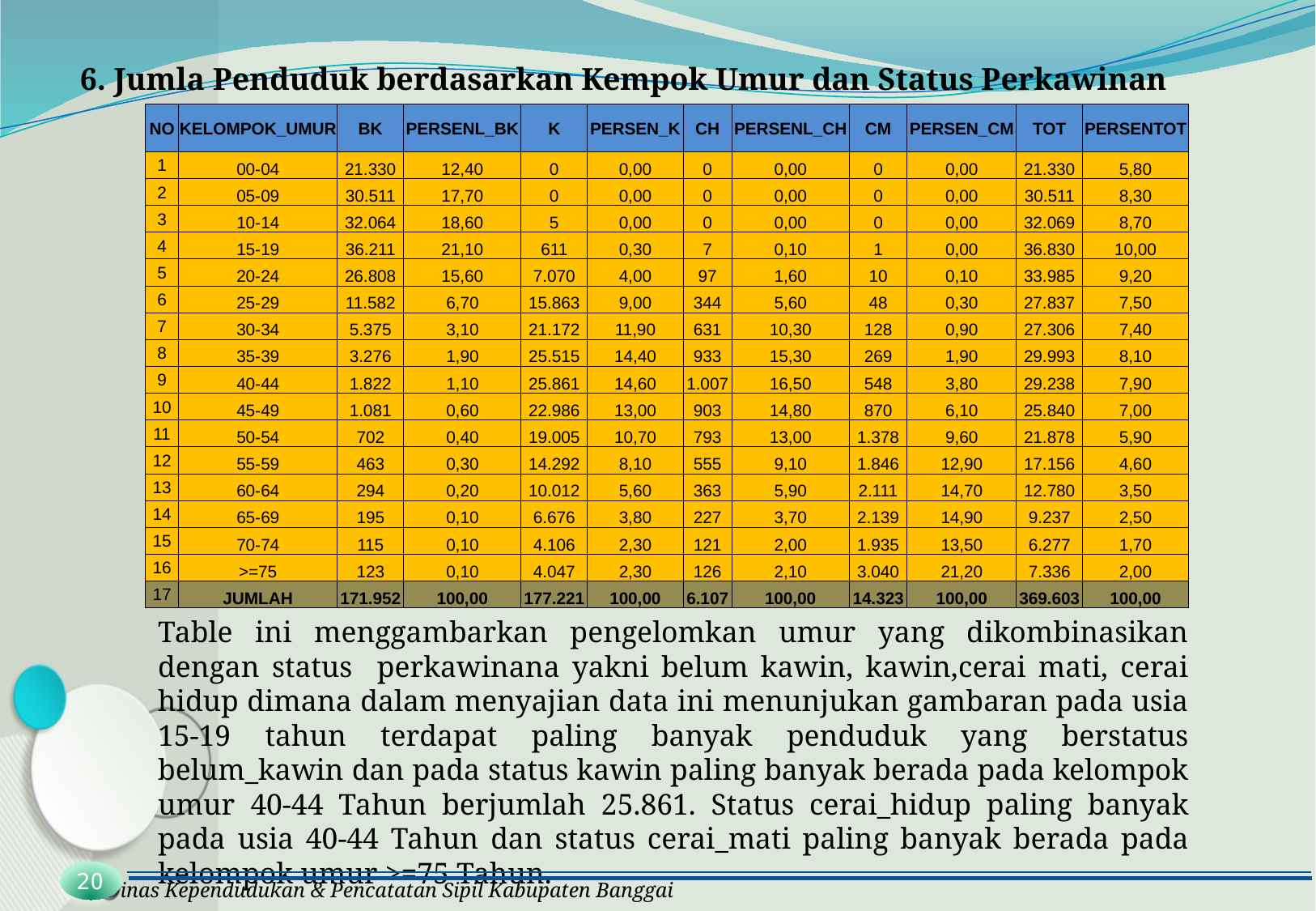

6. Jumla Penduduk berdasarkan Kempok Umur dan Status Perkawinan
| NO | KELOMPOK\_UMUR | BK | PERSENL\_BK | K | PERSEN\_K | CH | PERSENL\_CH | CM | PERSEN\_CM | TOT | PERSENTOT |
| --- | --- | --- | --- | --- | --- | --- | --- | --- | --- | --- | --- |
| 1 | 00-04 | 21.330 | 12,40 | 0 | 0,00 | 0 | 0,00 | 0 | 0,00 | 21.330 | 5,80 |
| 2 | 05-09 | 30.511 | 17,70 | 0 | 0,00 | 0 | 0,00 | 0 | 0,00 | 30.511 | 8,30 |
| 3 | 10-14 | 32.064 | 18,60 | 5 | 0,00 | 0 | 0,00 | 0 | 0,00 | 32.069 | 8,70 |
| 4 | 15-19 | 36.211 | 21,10 | 611 | 0,30 | 7 | 0,10 | 1 | 0,00 | 36.830 | 10,00 |
| 5 | 20-24 | 26.808 | 15,60 | 7.070 | 4,00 | 97 | 1,60 | 10 | 0,10 | 33.985 | 9,20 |
| 6 | 25-29 | 11.582 | 6,70 | 15.863 | 9,00 | 344 | 5,60 | 48 | 0,30 | 27.837 | 7,50 |
| 7 | 30-34 | 5.375 | 3,10 | 21.172 | 11,90 | 631 | 10,30 | 128 | 0,90 | 27.306 | 7,40 |
| 8 | 35-39 | 3.276 | 1,90 | 25.515 | 14,40 | 933 | 15,30 | 269 | 1,90 | 29.993 | 8,10 |
| 9 | 40-44 | 1.822 | 1,10 | 25.861 | 14,60 | 1.007 | 16,50 | 548 | 3,80 | 29.238 | 7,90 |
| 10 | 45-49 | 1.081 | 0,60 | 22.986 | 13,00 | 903 | 14,80 | 870 | 6,10 | 25.840 | 7,00 |
| 11 | 50-54 | 702 | 0,40 | 19.005 | 10,70 | 793 | 13,00 | 1.378 | 9,60 | 21.878 | 5,90 |
| 12 | 55-59 | 463 | 0,30 | 14.292 | 8,10 | 555 | 9,10 | 1.846 | 12,90 | 17.156 | 4,60 |
| 13 | 60-64 | 294 | 0,20 | 10.012 | 5,60 | 363 | 5,90 | 2.111 | 14,70 | 12.780 | 3,50 |
| 14 | 65-69 | 195 | 0,10 | 6.676 | 3,80 | 227 | 3,70 | 2.139 | 14,90 | 9.237 | 2,50 |
| 15 | 70-74 | 115 | 0,10 | 4.106 | 2,30 | 121 | 2,00 | 1.935 | 13,50 | 6.277 | 1,70 |
| 16 | >=75 | 123 | 0,10 | 4.047 | 2,30 | 126 | 2,10 | 3.040 | 21,20 | 7.336 | 2,00 |
| 17 | JUMLAH | 171.952 | 100,00 | 177.221 | 100,00 | 6.107 | 100,00 | 14.323 | 100,00 | 369.603 | 100,00 |
Tabel 1.6
Table ini menggambarkan pengelomkan umur yang dikombinasikan dengan status  perkawinana yakni belum kawin, kawin,cerai mati, cerai hidup dimana dalam menyajian data ini menunjukan gambaran pada usia 15-19 tahun terdapat paling banyak penduduk yang berstatus belum_kawin dan pada status kawin paling banyak berada pada kelompok umur 40-44 Tahun berjumlah 25.861. Status cerai_hidup paling banyak pada usia 40-44 Tahun dan status cerai_mati paling banyak berada pada kelompok umur >=75 Tahun.
20
Dinas Kependudukan & Pencatatan Sipil Kabupaten Banggai